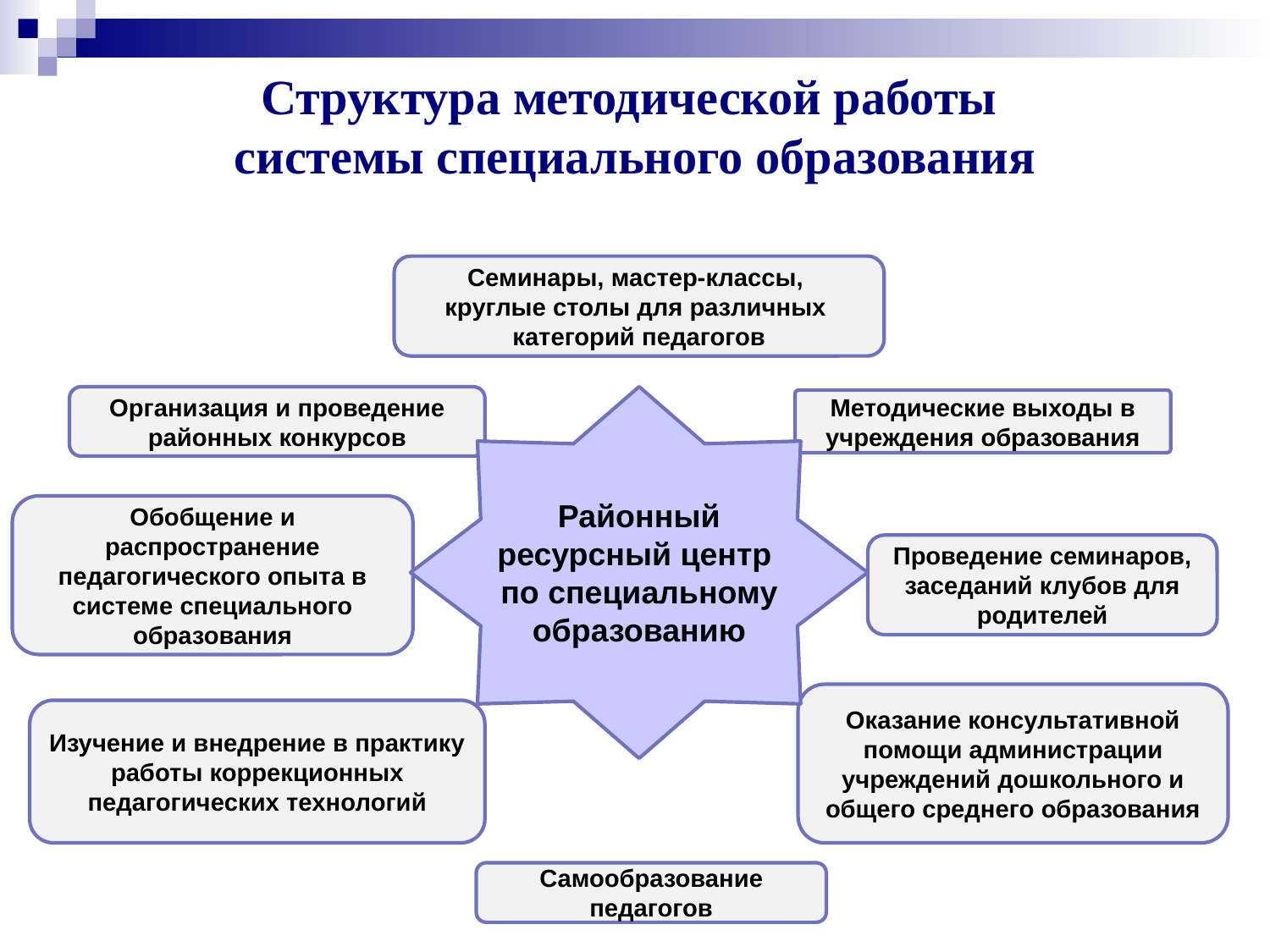

Структура методической работы
системы специального образования
Семинары, мастер-классы,
круглые столы для различных
категорий педагогов
Районный ресурсный центр
по специальному образованию
Организация и проведение районных конкурсов
Методические выходы в учреждения образования
Обобщение и распространение педагогического опыта в системе специального образования
Проведение семинаров, заседаний клубов для родителей
Оказание консультативной помощи администрации учреждений дошкольного и общего среднего образования
Изучение и внедрение в практику работы коррекционных педагогических технологий
Самообразование педагогов